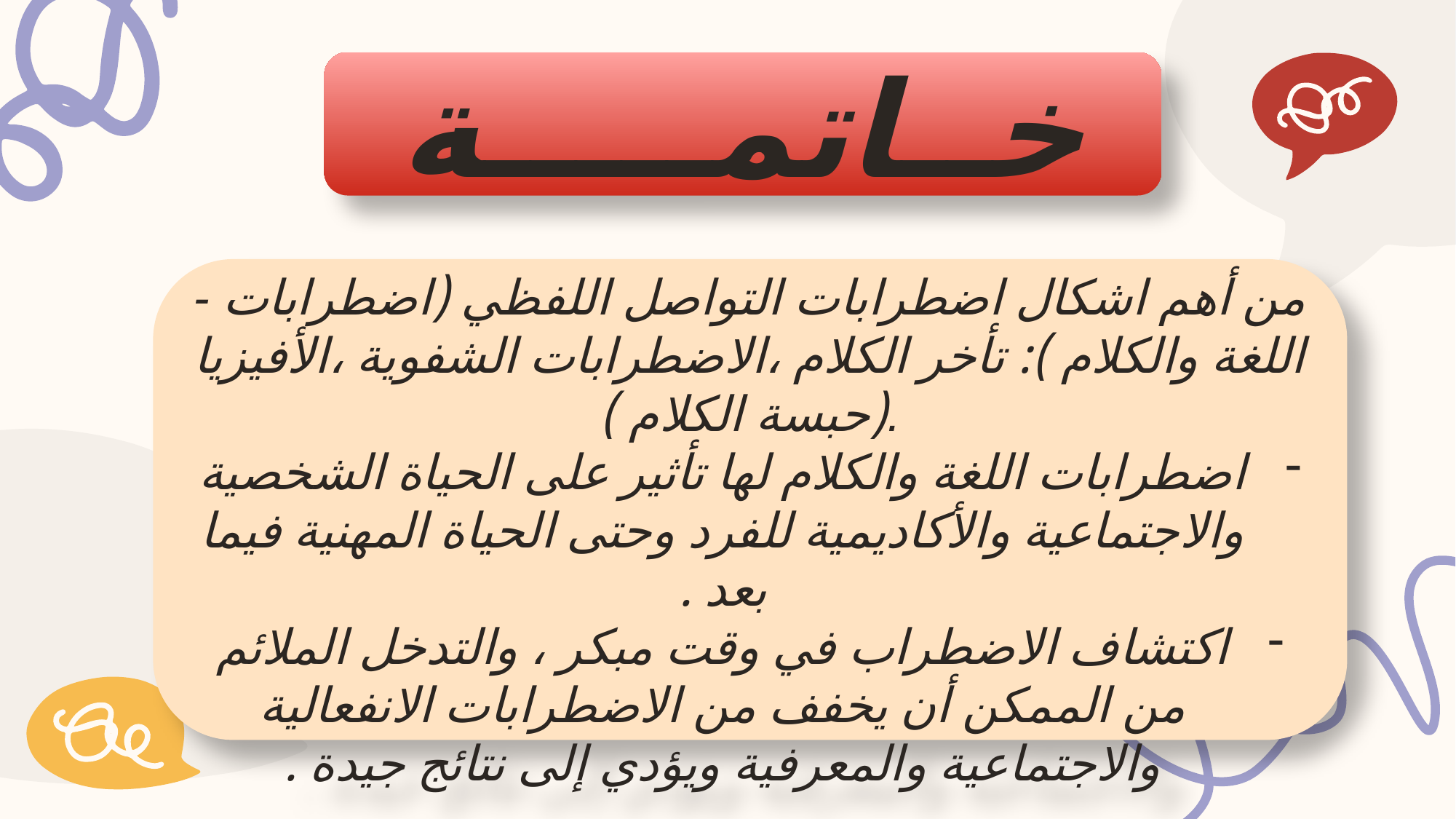

خــاتمـــــة

- من أهم اشكال اضطرابات التواصل اللفظي (اضطرابات اللغة والكلام ): تأخر الكلام ،الاضطرابات الشفوية ،الأفيزيا (حبسة الكلام ).
اضطرابات اللغة والكلام لها تأثير على الحياة الشخصية والاجتماعية والأكاديمية للفرد وحتى الحياة المهنية فيما بعد .
اكتشاف الاضطراب في وقت مبكر ، والتدخل الملائم من الممكن أن يخفف من الاضطرابات الانفعالية والاجتماعية والمعرفية ويؤدي إلى نتائج جيدة .